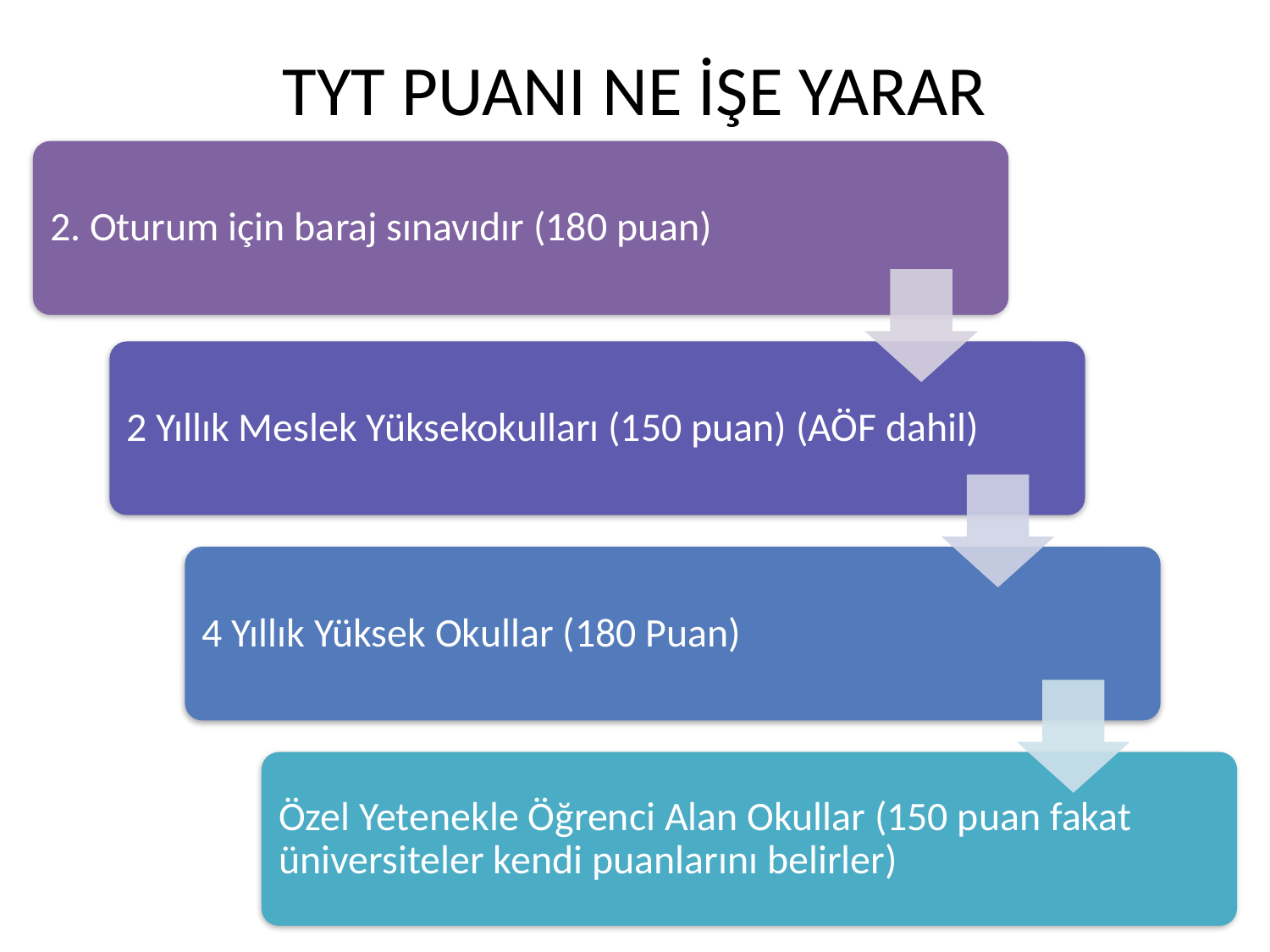

# TYT PUANI NE İŞE YARAR
2. Oturum için baraj sınavıdır (180 puan)
2 Yıllık Meslek Yüksekokulları (150 puan) (AÖF dahil)
4 Yıllık Yüksek Okullar (180 Puan)
Özel Yetenekle Öğrenci Alan Okullar (150 puan fakat üniversiteler kendi puanlarını belirler)